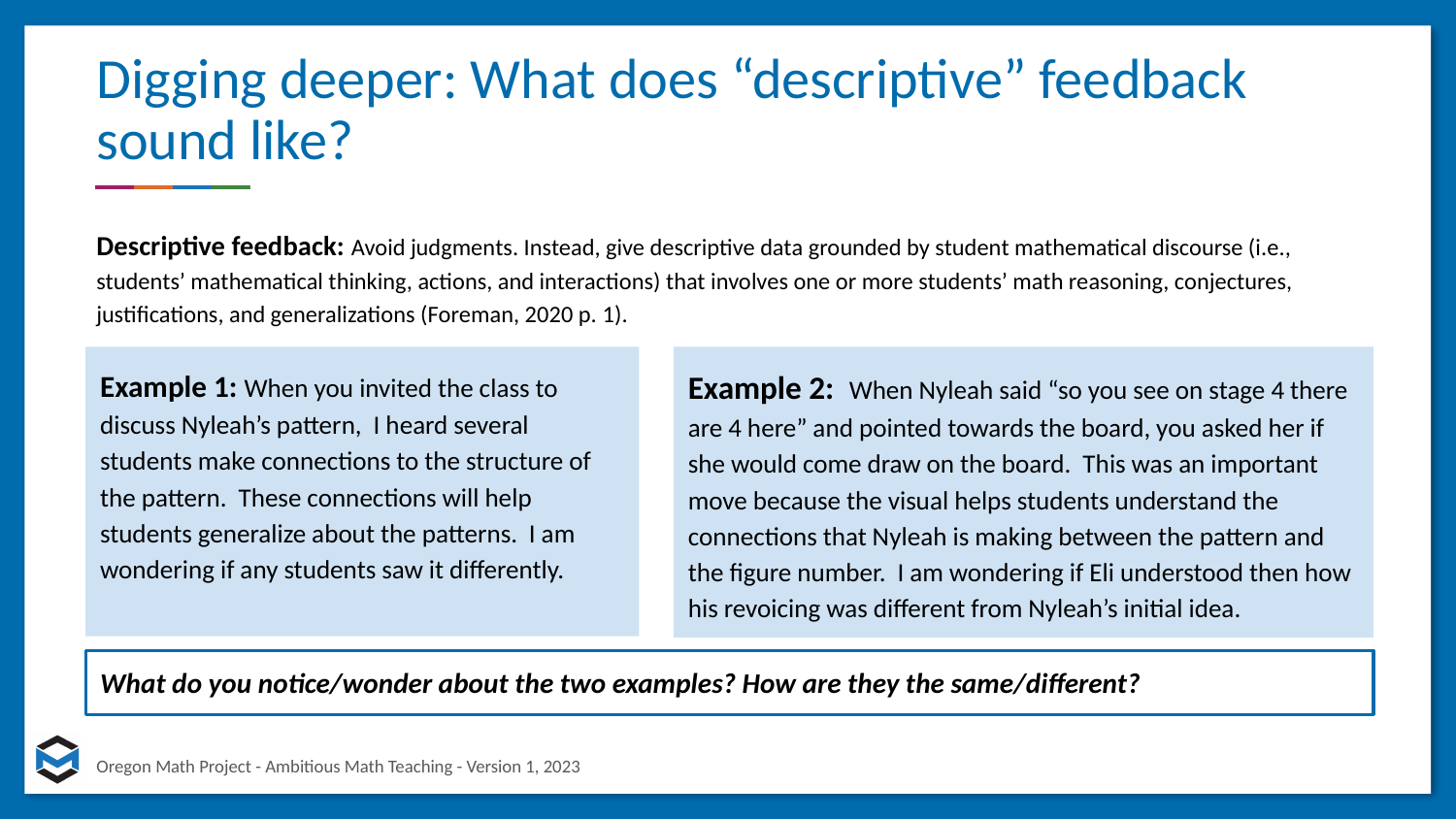

# Digging deeper: What does “descriptive” feedback sound like?
Descriptive feedback: Avoid judgments. Instead, give descriptive data grounded by student mathematical discourse (i.e., students’ mathematical thinking, actions, and interactions) that involves one or more students’ math reasoning, conjectures, justifications, and generalizations (Foreman, 2020 p. 1).
Example 1: When you invited the class to discuss Nyleah’s pattern,  I heard several students make connections to the structure of the pattern.  These connections will help students generalize about the patterns.  I am wondering if any students saw it differently.
Example 2:  When Nyleah said “so you see on stage 4 there are 4 here” and pointed towards the board, you asked her if she would come draw on the board.  This was an important move because the visual helps students understand the connections that Nyleah is making between the pattern and the figure number.  I am wondering if Eli understood then how his revoicing was different from Nyleah’s initial idea.
What do you notice/wonder about the two examples? How are they the same/different?